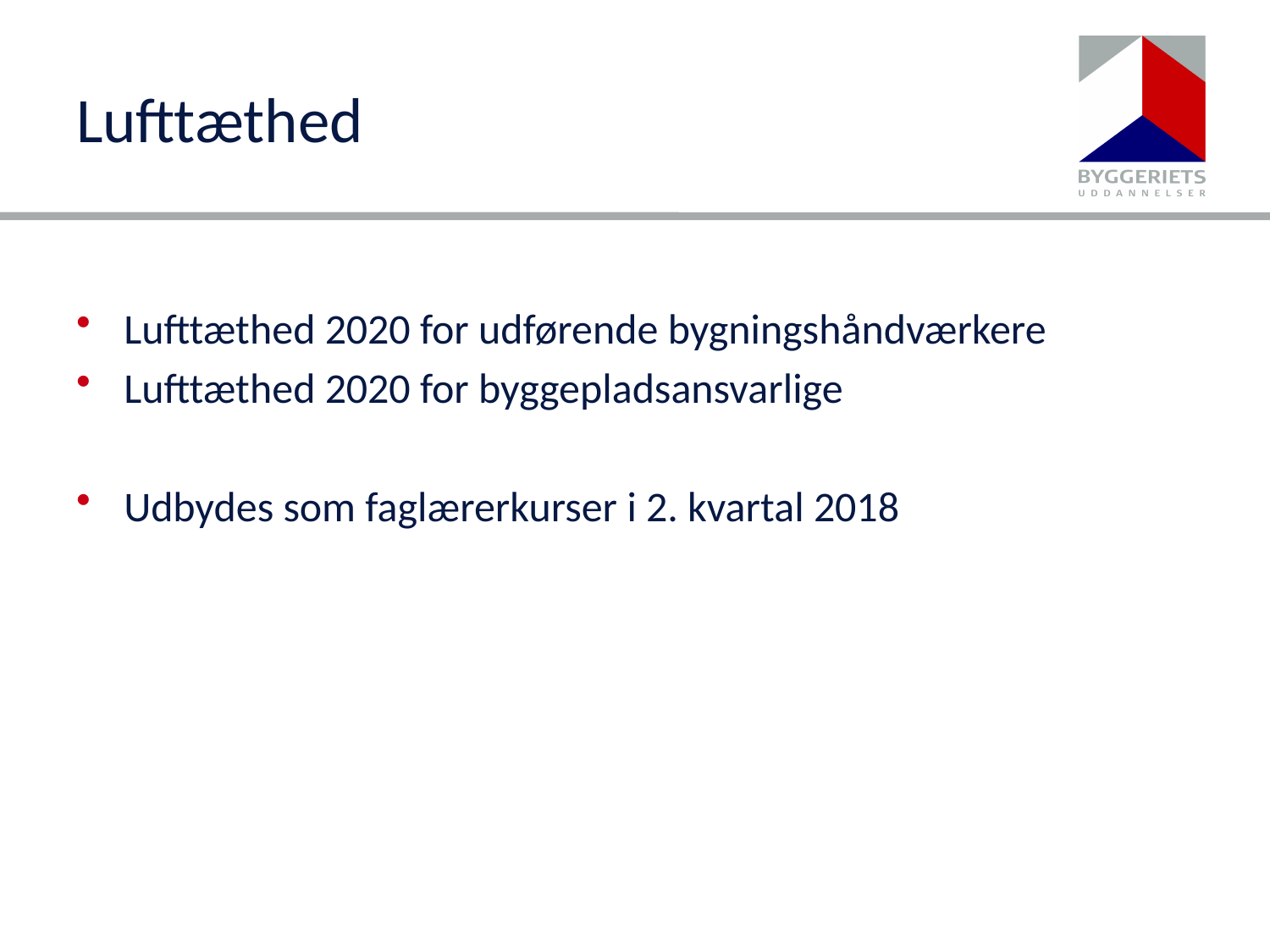

# Lufttæthed

Lufttæthed 2020 for udførende bygningshåndværkere
Lufttæthed 2020 for byggepladsansvarlige

Udbydes som faglærerkurser i 2. kvartal 2018